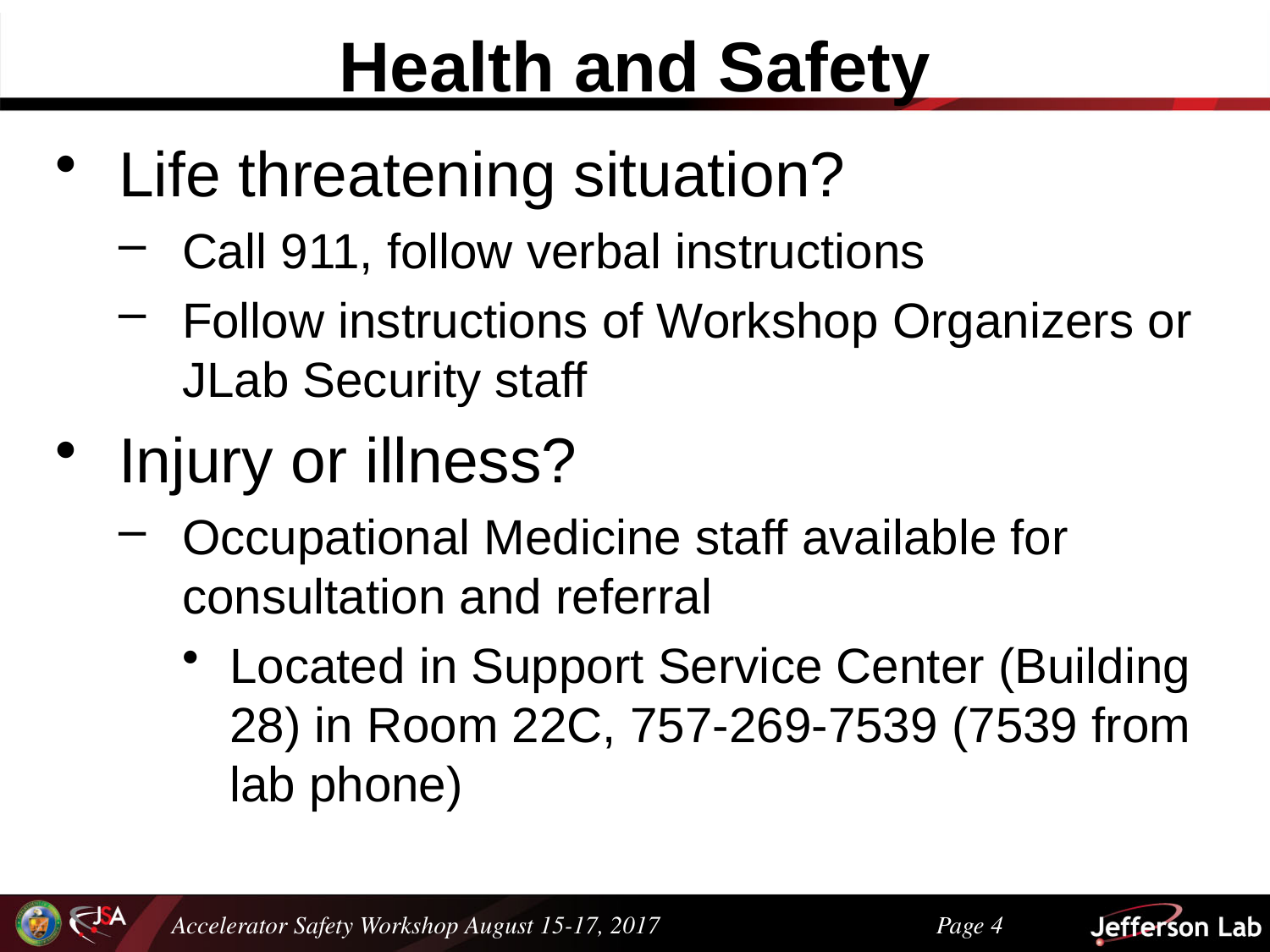

# Health and Safety
Life threatening situation?
Call 911, follow verbal instructions
Follow instructions of Workshop Organizers or JLab Security staff
Injury or illness?
Occupational Medicine staff available for consultation and referral
Located in Support Service Center (Building 28) in Room 22C, 757-269-7539 (7539 from lab phone)